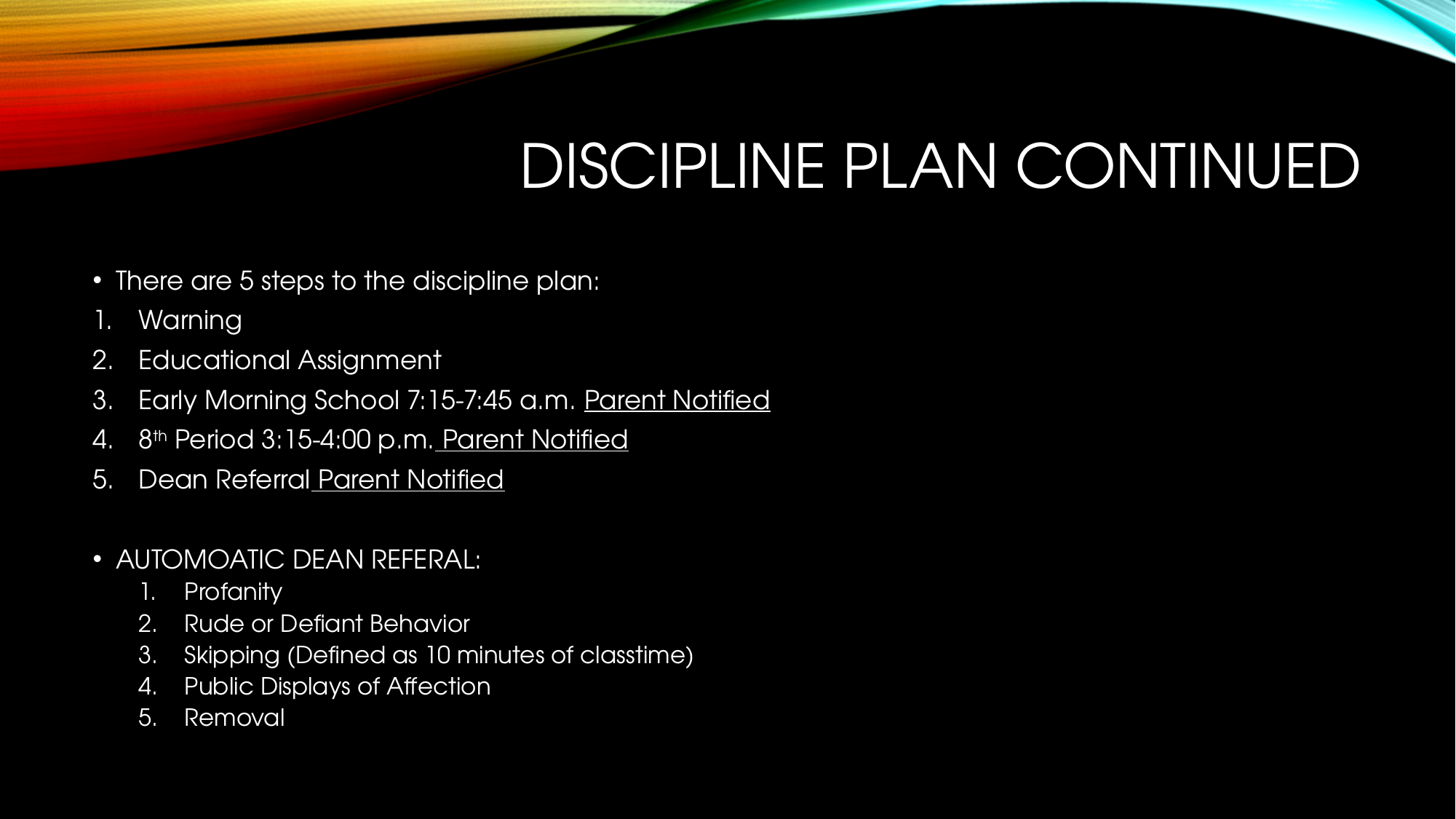

# Discipline plan continued
There are 5 steps to the discipline plan:
Warning
Educational Assignment
Early Morning School 7:15-7:45 a.m. Parent Notified
8th Period 3:15-4:00 p.m. Parent Notified
Dean Referral Parent Notified

AUTOMOATIC DEAN REFERAL:
Profanity
Rude or Defiant Behavior
Skipping (Defined as 10 minutes of classtime)
Public Displays of Affection
Removal